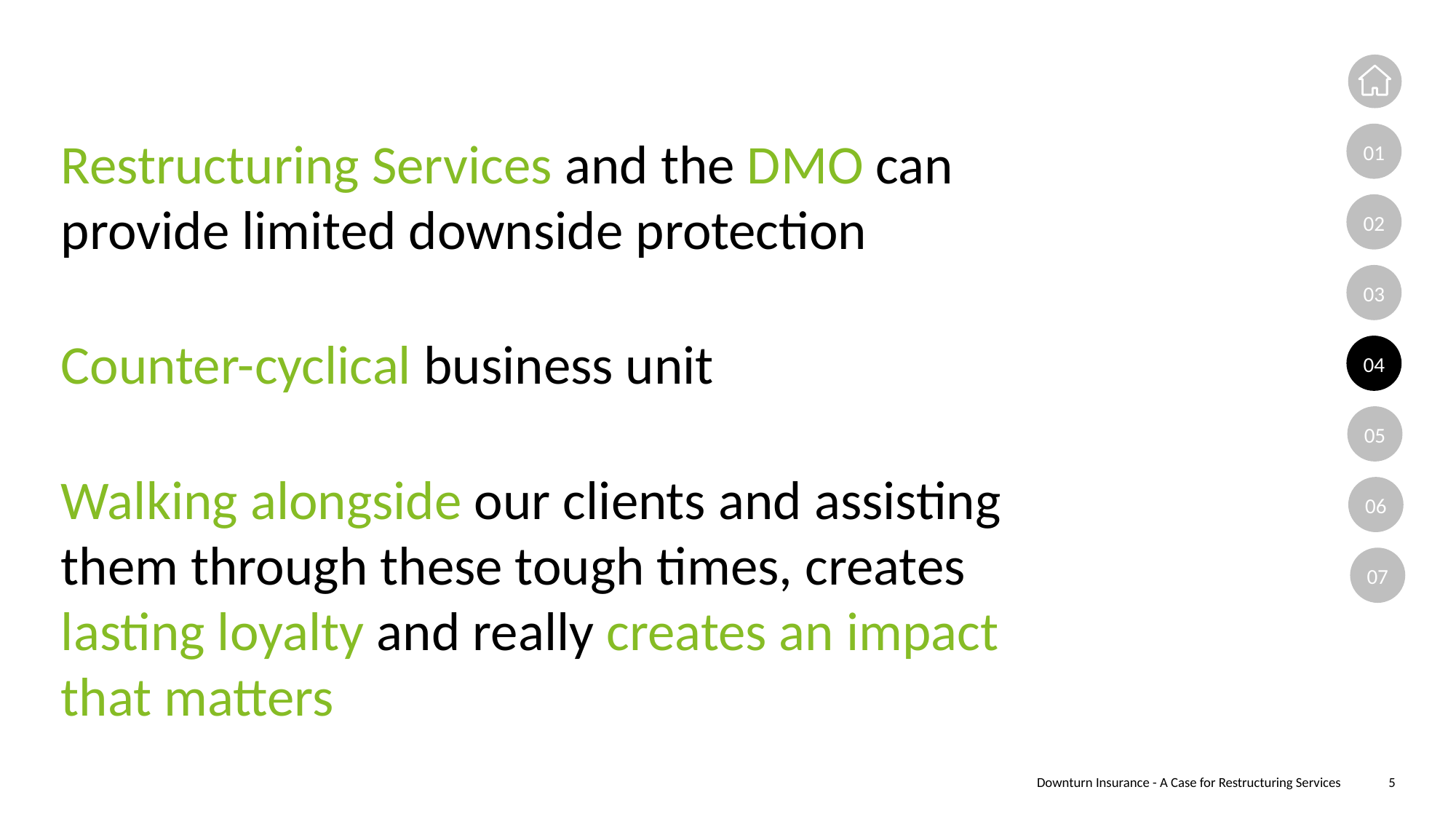

01
Restructuring Services and the DMO can provide limited downside protection
Counter-cyclical business unit
Walking alongside our clients and assisting them through these tough times, creates lasting loyalty and really creates an impact that matters
02
03
04
05
06
07
Downturn Insurance - A Case for Restructuring Services